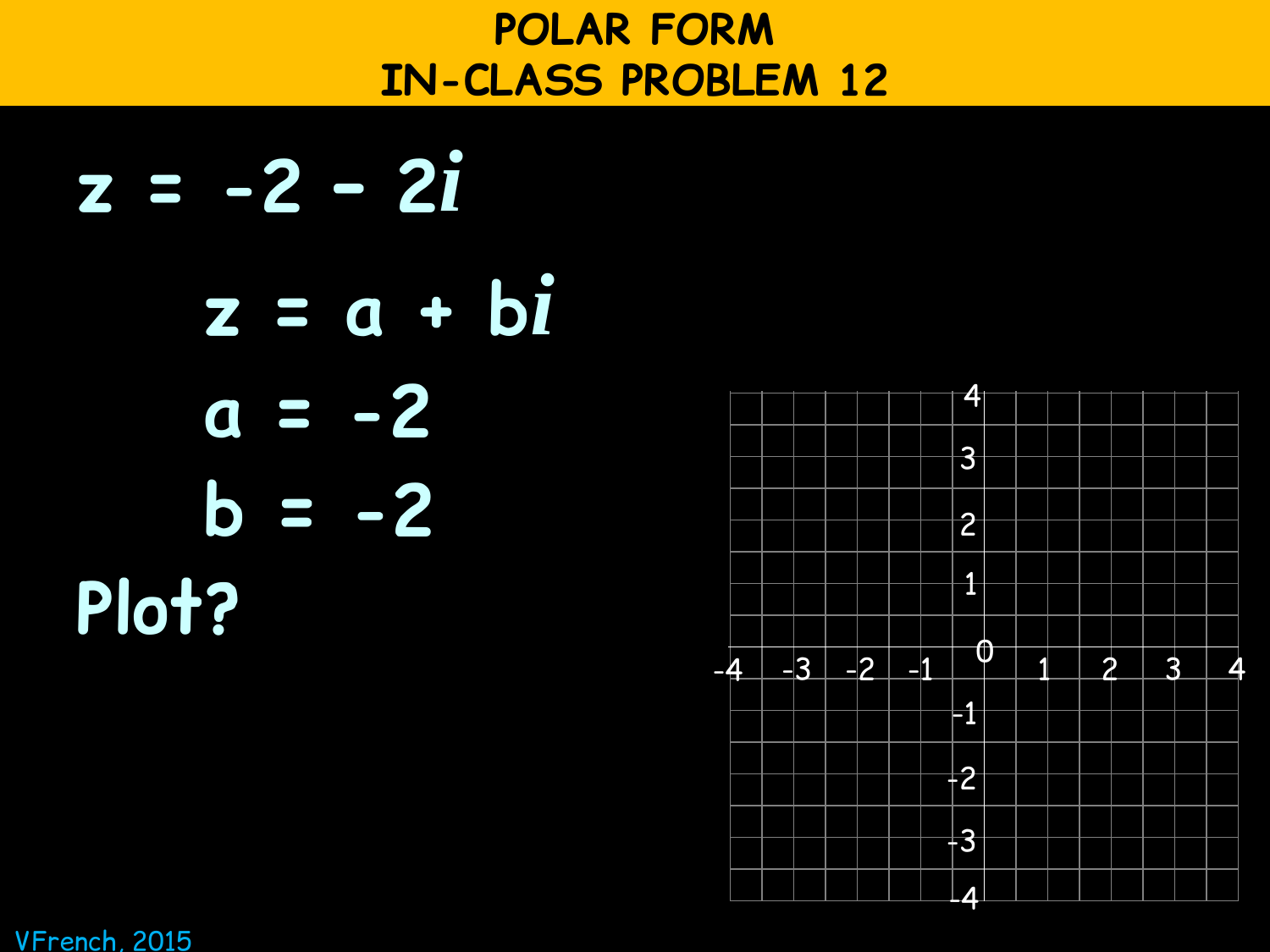

POLAR FORM
IN-CLASS PROBLEM 12
z = -2 – 2i
	z = a + bi
	a = -2
	b = -2
Plot?
4
3
2
1
-1
-2
-3
-3
-2
-1
1
2
3
0
4
-4
-4
VFrench, 2015